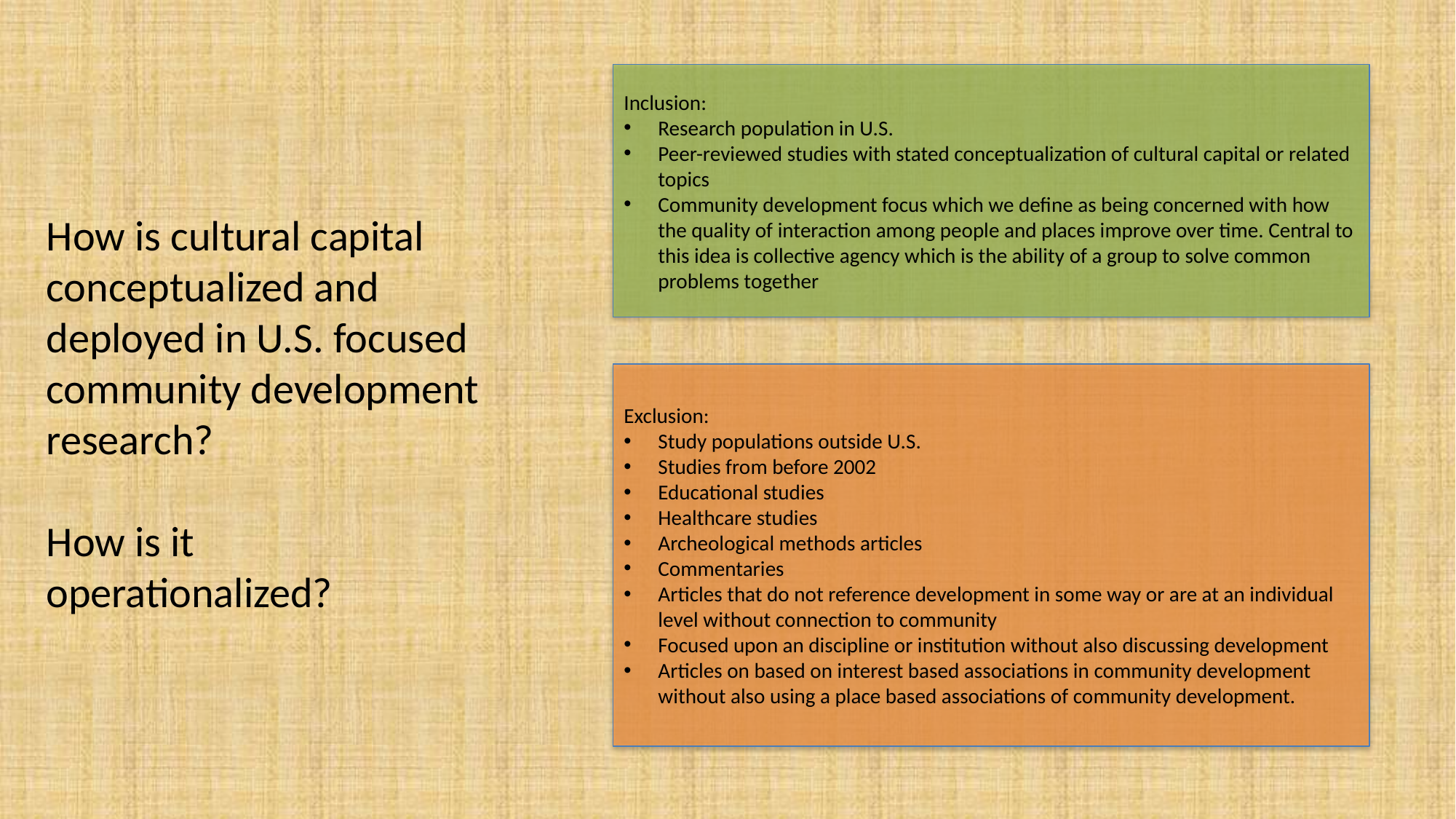

# How is cultural capital conceptualized and deployed in U.S. focused community development research? How is it operationalized?
Inclusion:
Research population in U.S.
Peer-reviewed studies with stated conceptualization of cultural capital or related topics
Community development focus which we define as being concerned with how the quality of interaction among people and places improve over time. Central to this idea is collective agency which is the ability of a group to solve common problems together
Exclusion:
Study populations outside U.S.
Studies from before 2002
Educational studies
Healthcare studies
Archeological methods articles
Commentaries
Articles that do not reference development in some way or are at an individual level without connection to community
Focused upon an discipline or institution without also discussing development
Articles on based on interest based associations in community development without also using a place based associations of community development.